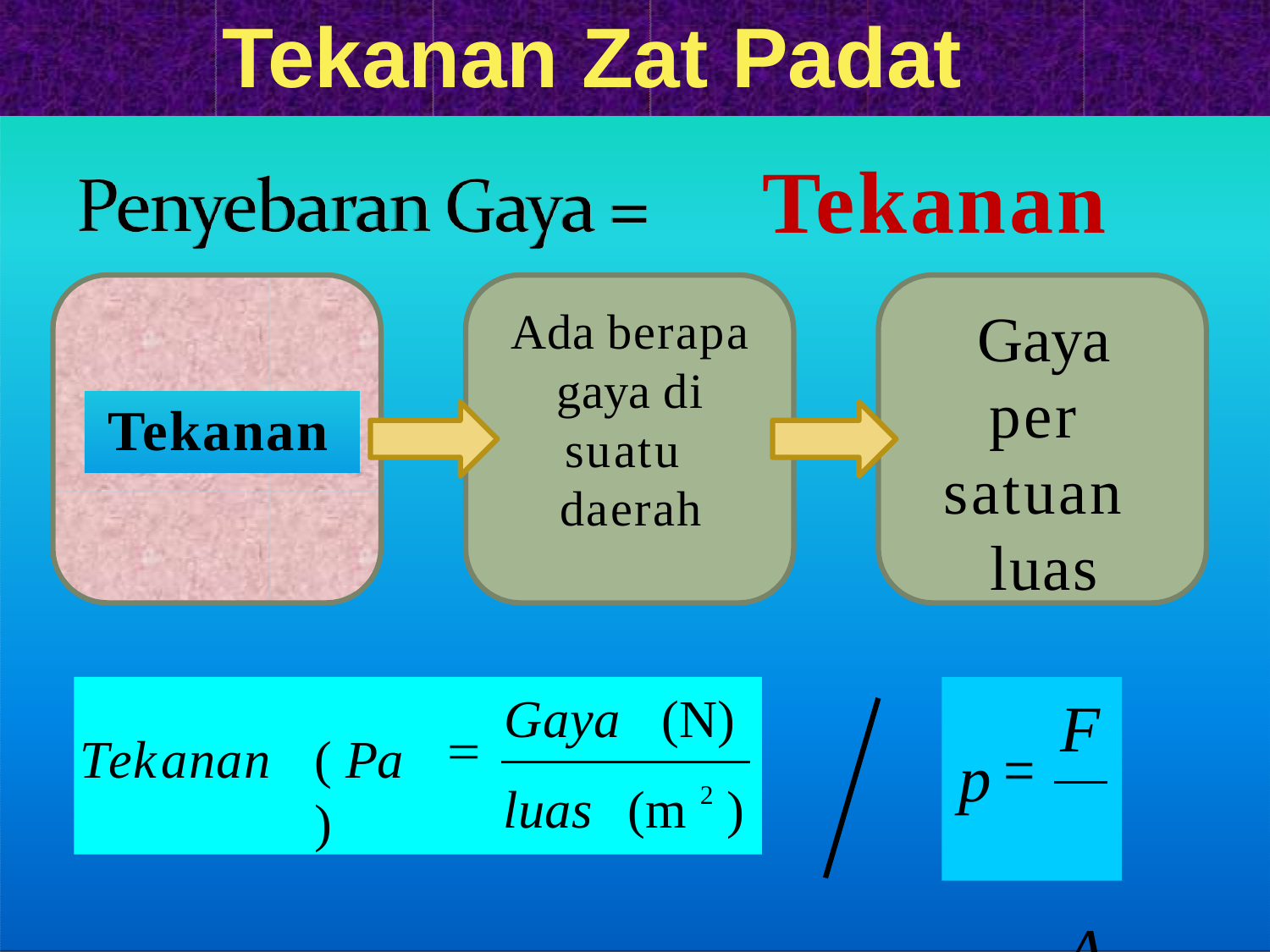

# Tekanan Zat Padat
Tekanan
Gaya per  satuan  luas

Ada berapa  gaya di  suatu  daerah
Tekanan
F  A
Gaya	(N)
luas	(m 2 )

Tekanan
( Pa )
p